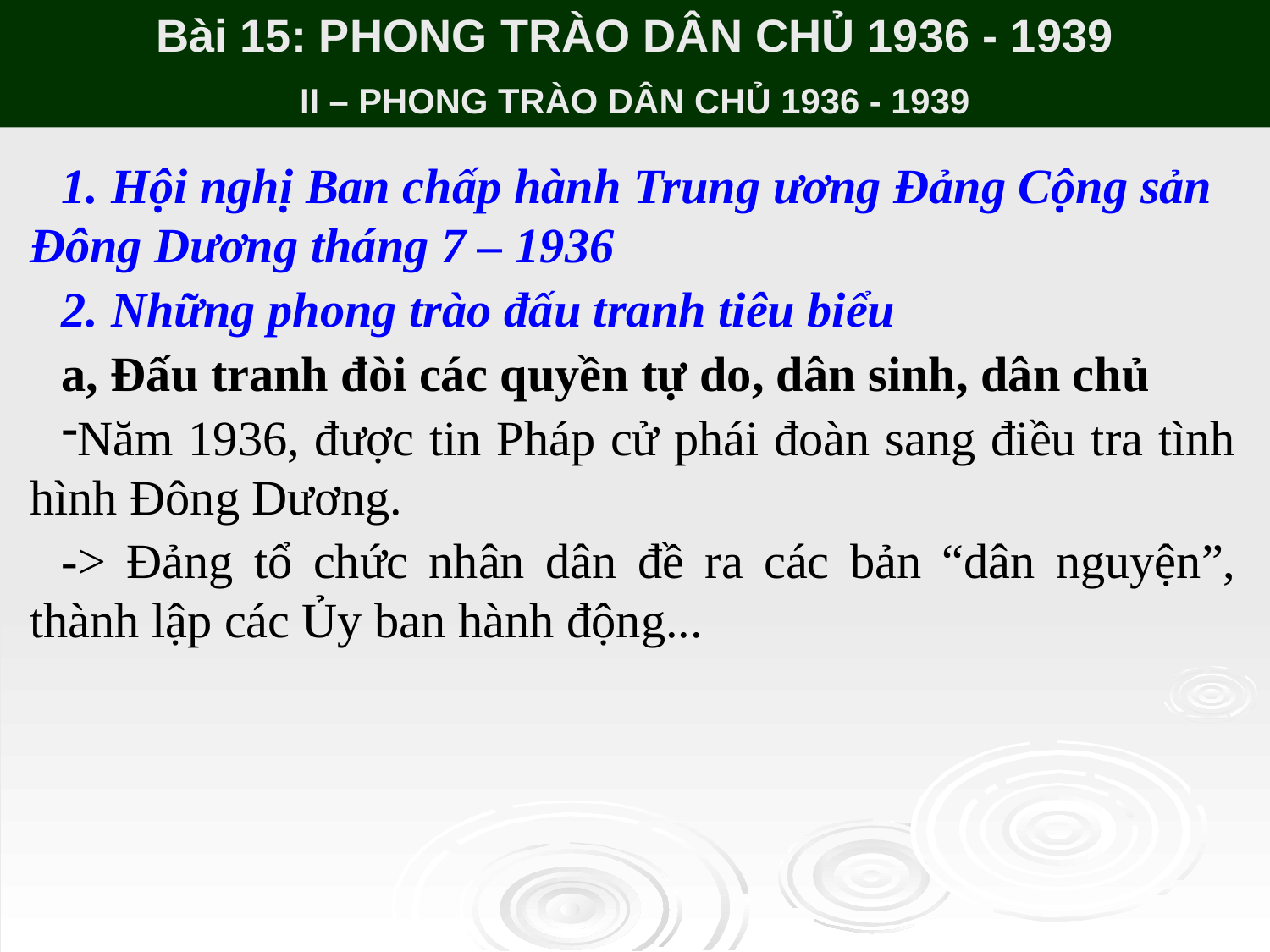

Bài 15: PHONG TRÀO DÂN CHỦ 1936 - 1939
II – PHONG TRÀO DÂN CHỦ 1936 - 1939
 Hội nghị Ban chấp hành Trung ương Đảng Cộng sản Đông Dương tháng 7 – 1936
 Những phong trào đấu tranh tiêu biểu
a, Đấu tranh đòi các quyền tự do, dân sinh, dân chủ
Năm 1936, được tin Pháp cử phái đoàn sang điều tra tình hình Đông Dương.
-> Đảng tổ chức nhân dân đề ra các bản “dân nguyện”, thành lập các Ủy ban hành động...